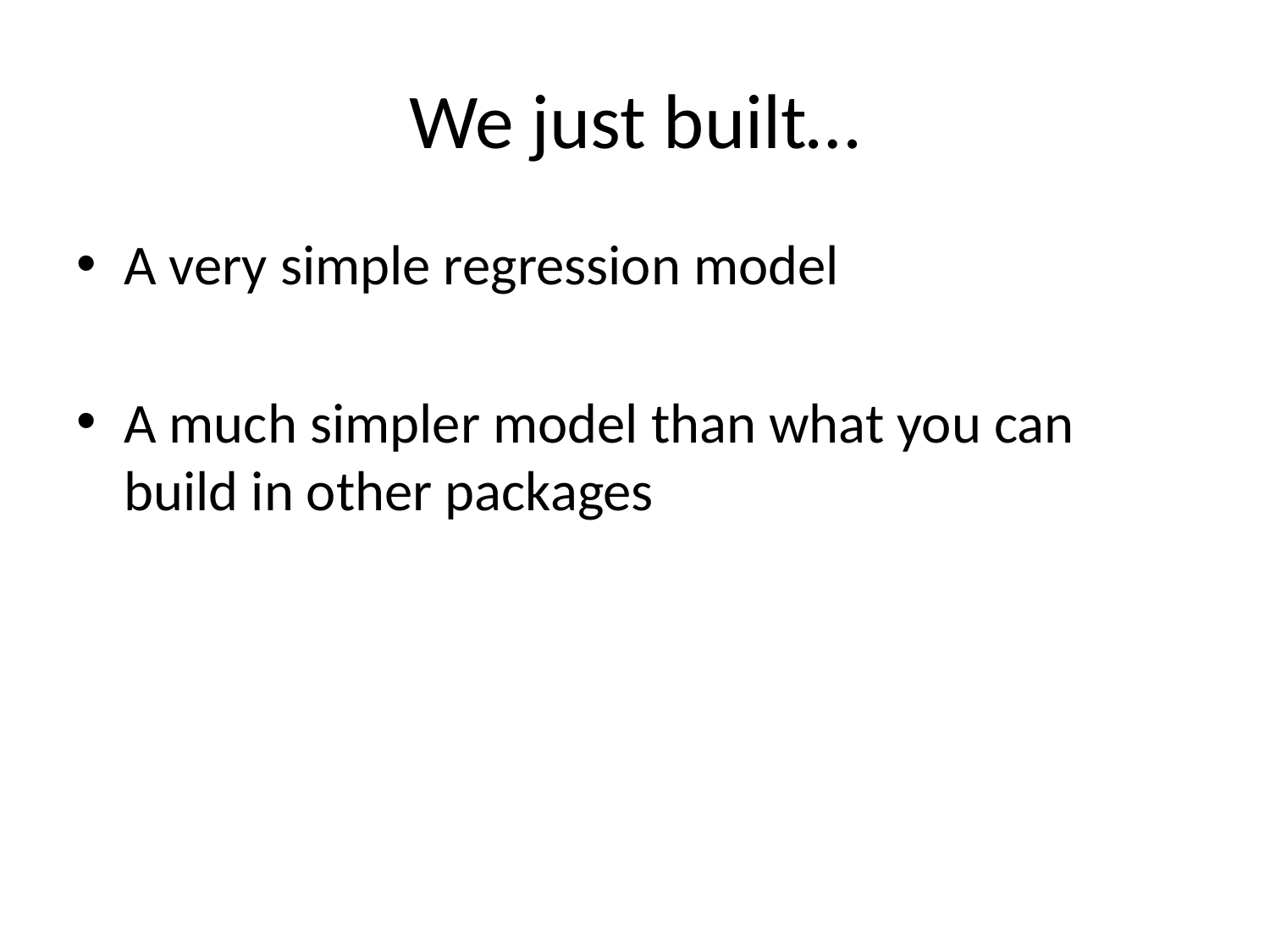

# We just built…
A very simple regression model

A much simpler model than what you can build in other packages